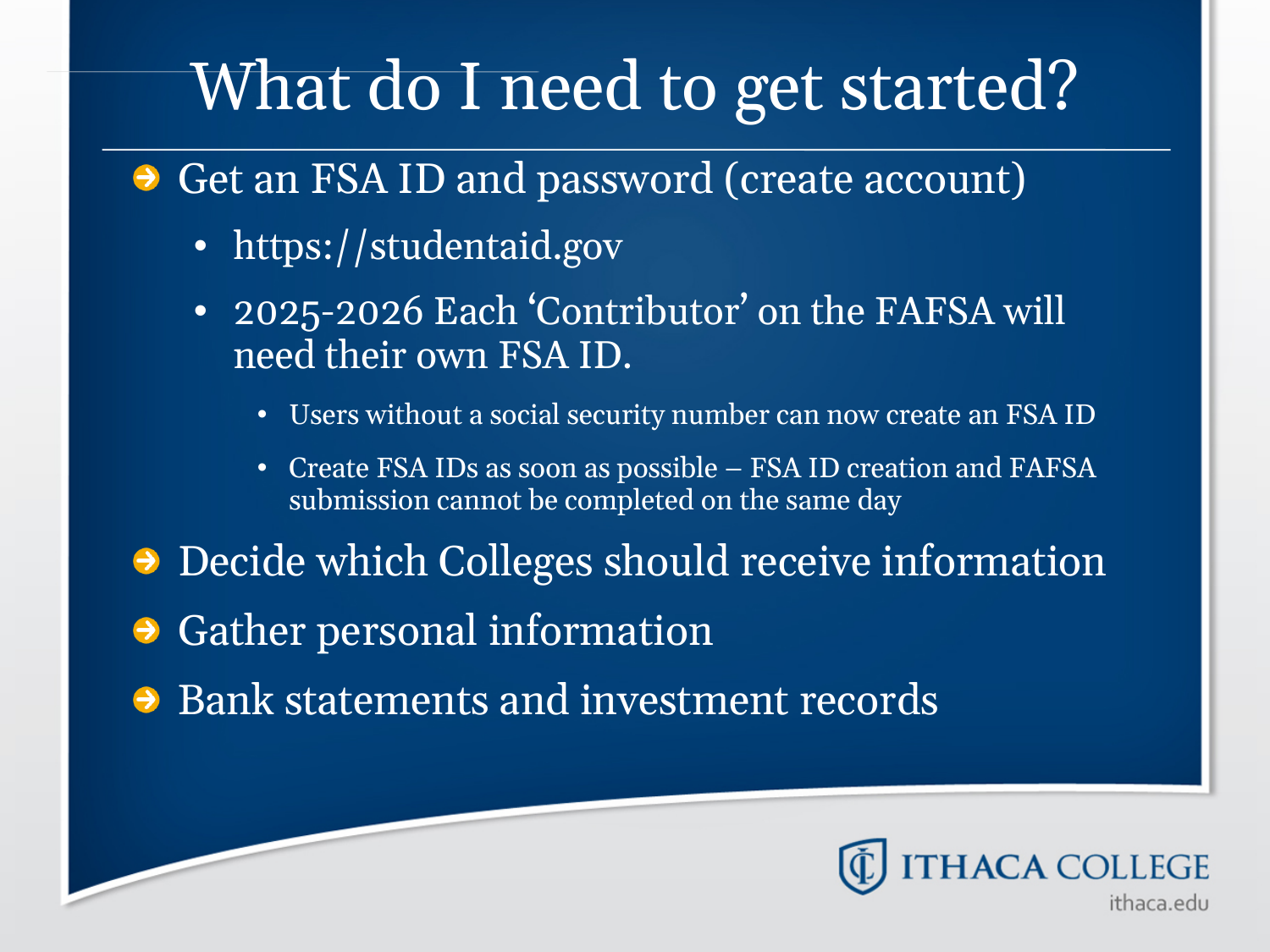

# What do I need to get started?
Get an FSA ID and password (create account)
https://studentaid.gov
2025-2026 Each ‘Contributor’ on the FAFSA will need their own FSA ID.
Users without a social security number can now create an FSA ID
Create FSA IDs as soon as possible – FSA ID creation and FAFSA submission cannot be completed on the same day
Decide which Colleges should receive information
Gather personal information
Bank statements and investment records